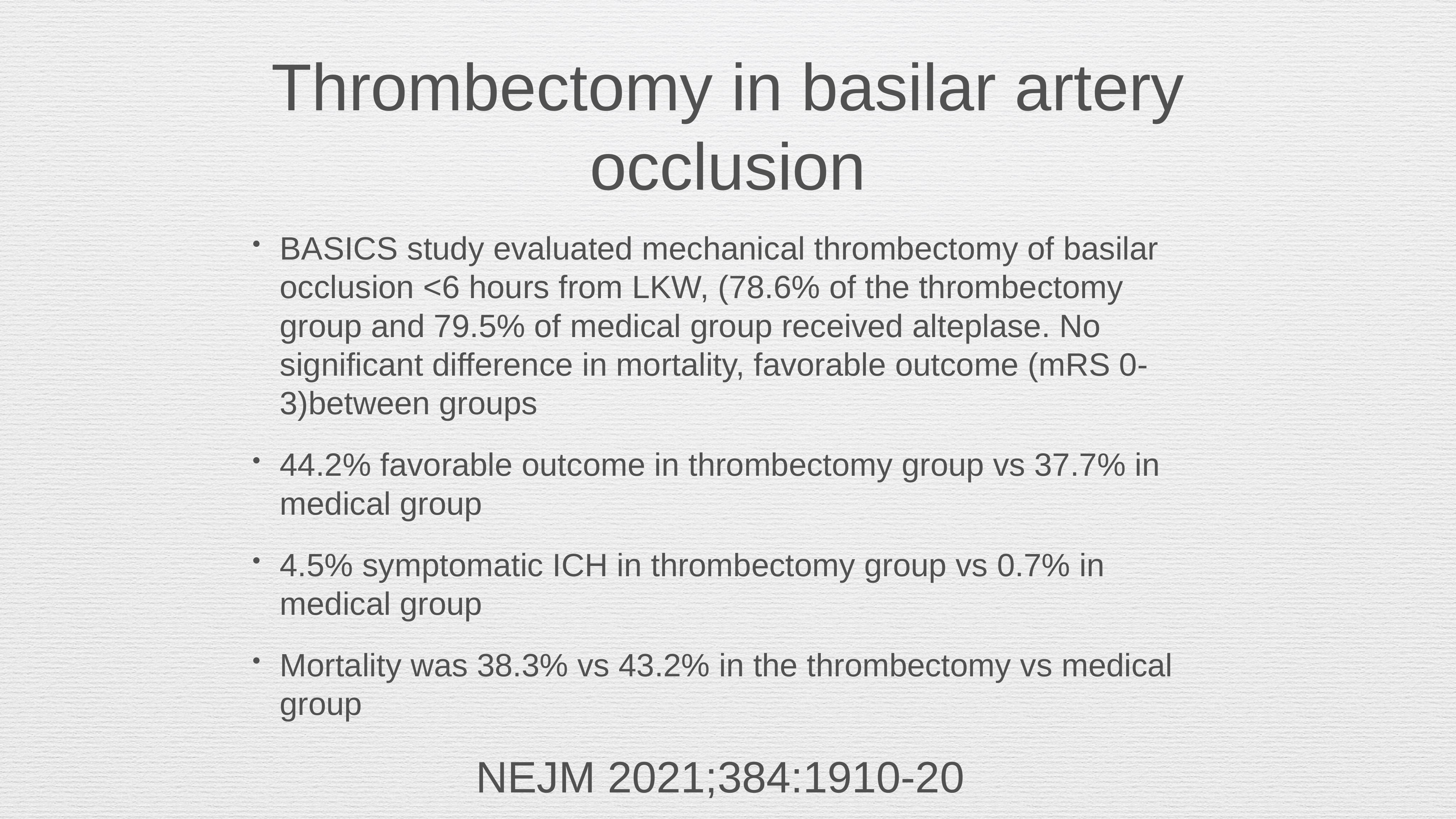

# Thrombectomy in basilar artery occlusion
BASICS study evaluated mechanical thrombectomy of basilar occlusion <6 hours from LKW, (78.6% of the thrombectomy group and 79.5% of medical group received alteplase. No significant difference in mortality, favorable outcome (mRS 0-3)between groups
44.2% favorable outcome in thrombectomy group vs 37.7% in medical group
4.5% symptomatic ICH in thrombectomy group vs 0.7% in medical group
Mortality was 38.3% vs 43.2% in the thrombectomy vs medical group
NEJM 2021;384:1910-20